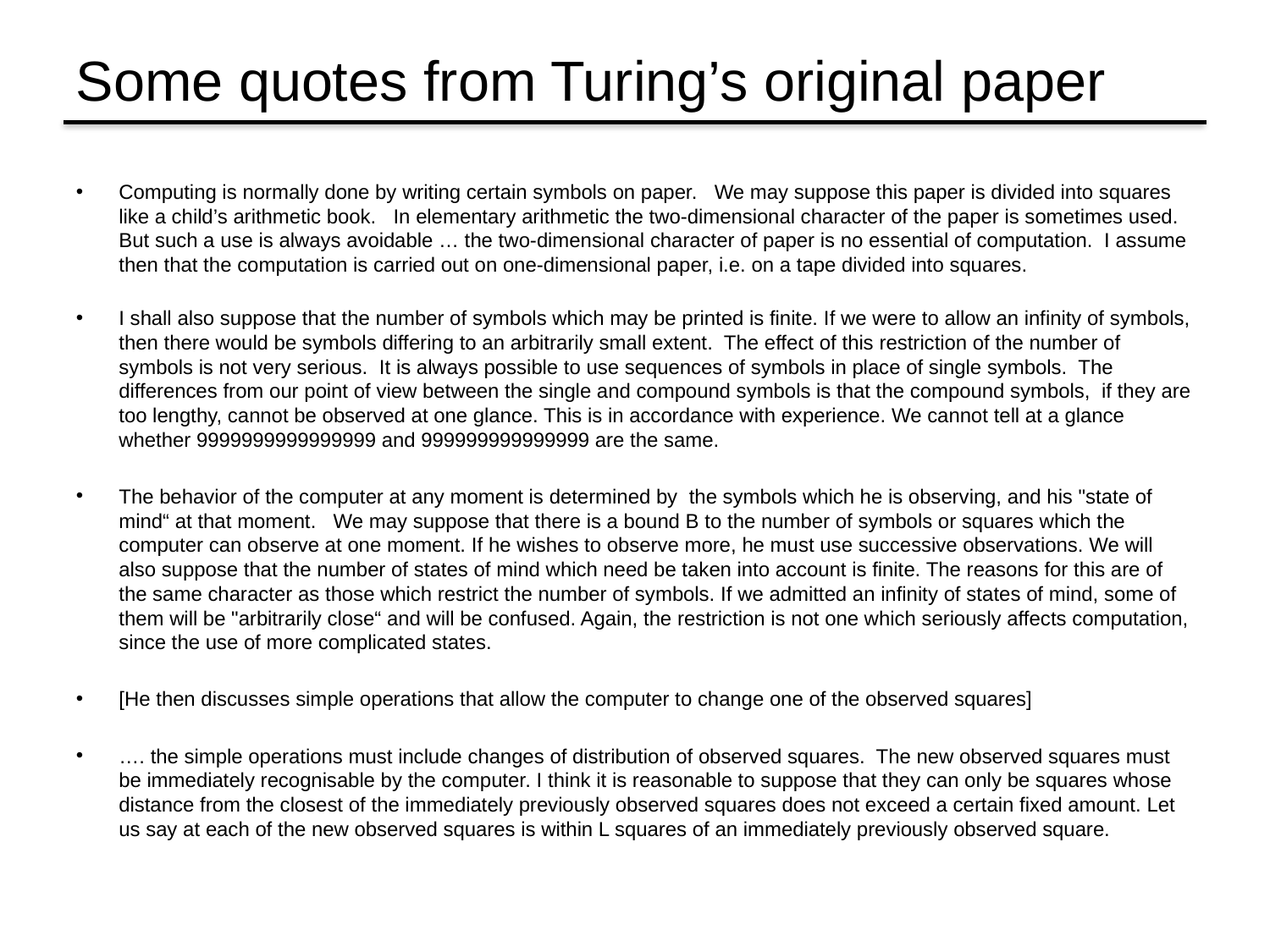

# Some quotes from Turing’s original paper
Computing is normally done by writing certain symbols on paper.   We may suppose this paper is divided into squares like a child’s arithmetic book.   In elementary arithmetic the two-dimensional character of the paper is sometimes used. But such a use is always avoidable … the two-dimensional character of paper is no essential of computation.  I assume then that the computation is carried out on one-dimensional paper, i.e. on a tape divided into squares.

I shall also suppose that the number of symbols which may be printed is finite. If we were to allow an infinity of symbols, then there would be symbols differing to an arbitrarily small extent.  The effect of this restriction of the number of symbols is not very serious.  It is always possible to use sequences of symbols in place of single symbols.  The differences from our point of view between the single and compound symbols is that the compound symbols,  if they are too lengthy, cannot be observed at one glance. This is in accordance with experience. We cannot tell at a glance whether 9999999999999999 and 999999999999999 are the same.

The behavior of the computer at any moment is determined by  the symbols which he is observing, and his "state of mind“ at that moment.   We may suppose that there is a bound B to the number of symbols or squares which the computer can observe at one moment. If he wishes to observe more, he must use successive observations. We will also suppose that the number of states of mind which need be taken into account is finite. The reasons for this are of the same character as those which restrict the number of symbols. If we admitted an infinity of states of mind, some of them will be "arbitrarily close“ and will be confused. Again, the restriction is not one which seriously affects computation, since the use of more complicated states.

[He then discusses simple operations that allow the computer to change one of the observed squares]

…. the simple operations must include changes of distribution of observed squares.  The new observed squares must be immediately recognisable by the computer. I think it is reasonable to suppose that they can only be squares whose distance from the closest of the immediately previously observed squares does not exceed a certain fixed amount. Let us say at each of the new observed squares is within L squares of an immediately previously observed square.